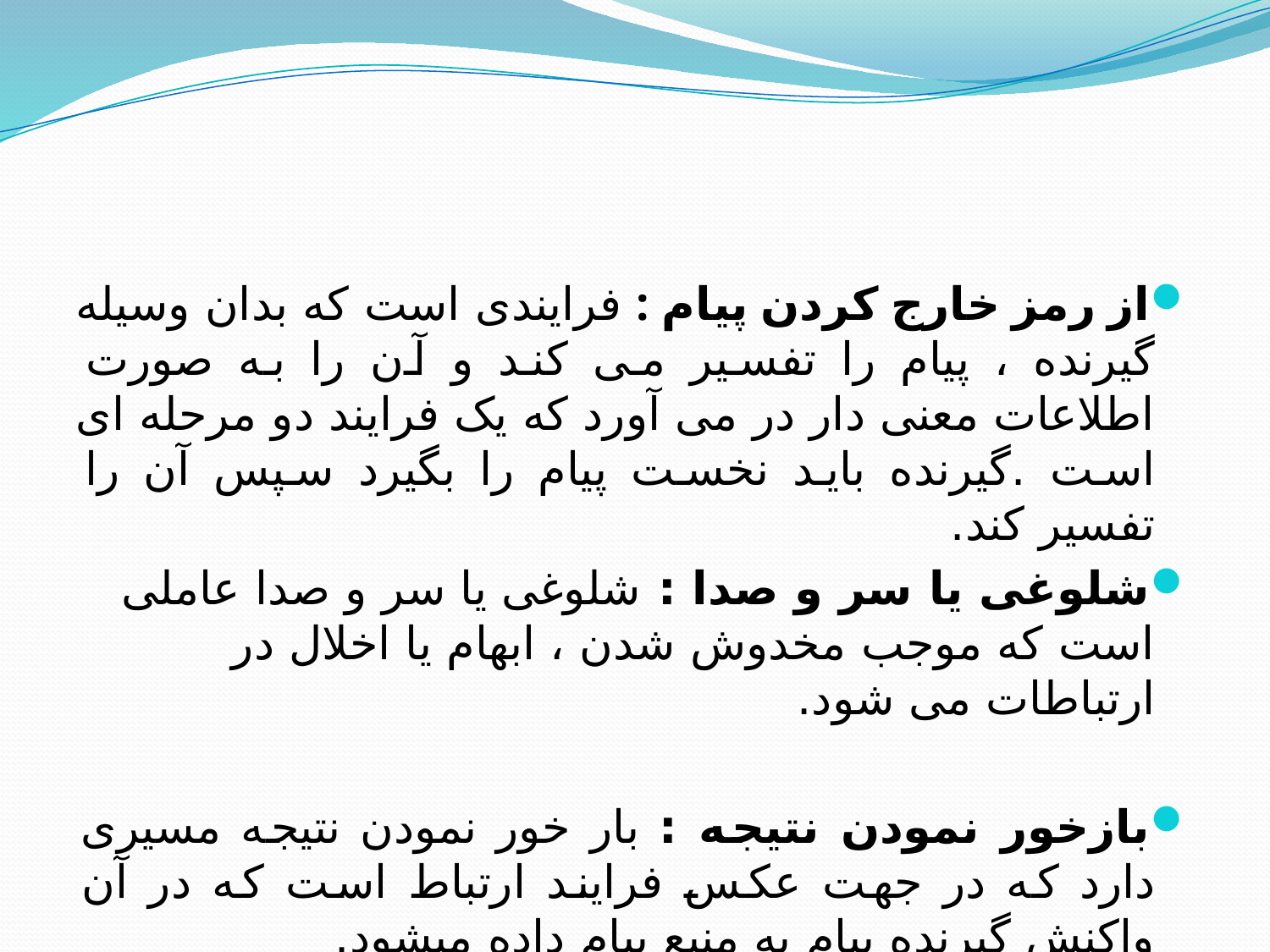

#
از رمز خارج کردن پیام : فرایندی است که بدان وسیله گیرنده ، پیام را تفسیر می کند و آن را به صورت اطلاعات معنی دار در می آورد که یک فرایند دو مرحله ای است .گیرنده باید نخست پیام را بگیرد سپس آن را تفسیر کند.
شلوغی یا سر و صدا : شلوغی یا سر و صدا عاملی است که موجب مخدوش شدن ، ابهام یا اخلال در ارتباطات می شود.

بازخور نمودن نتیجه : بار خور نمودن نتیجه مسیری دارد که در جهت عکس فرایند ارتباط است که در آن واکنش گیرنده پیام به منبع پیام داده میشود.